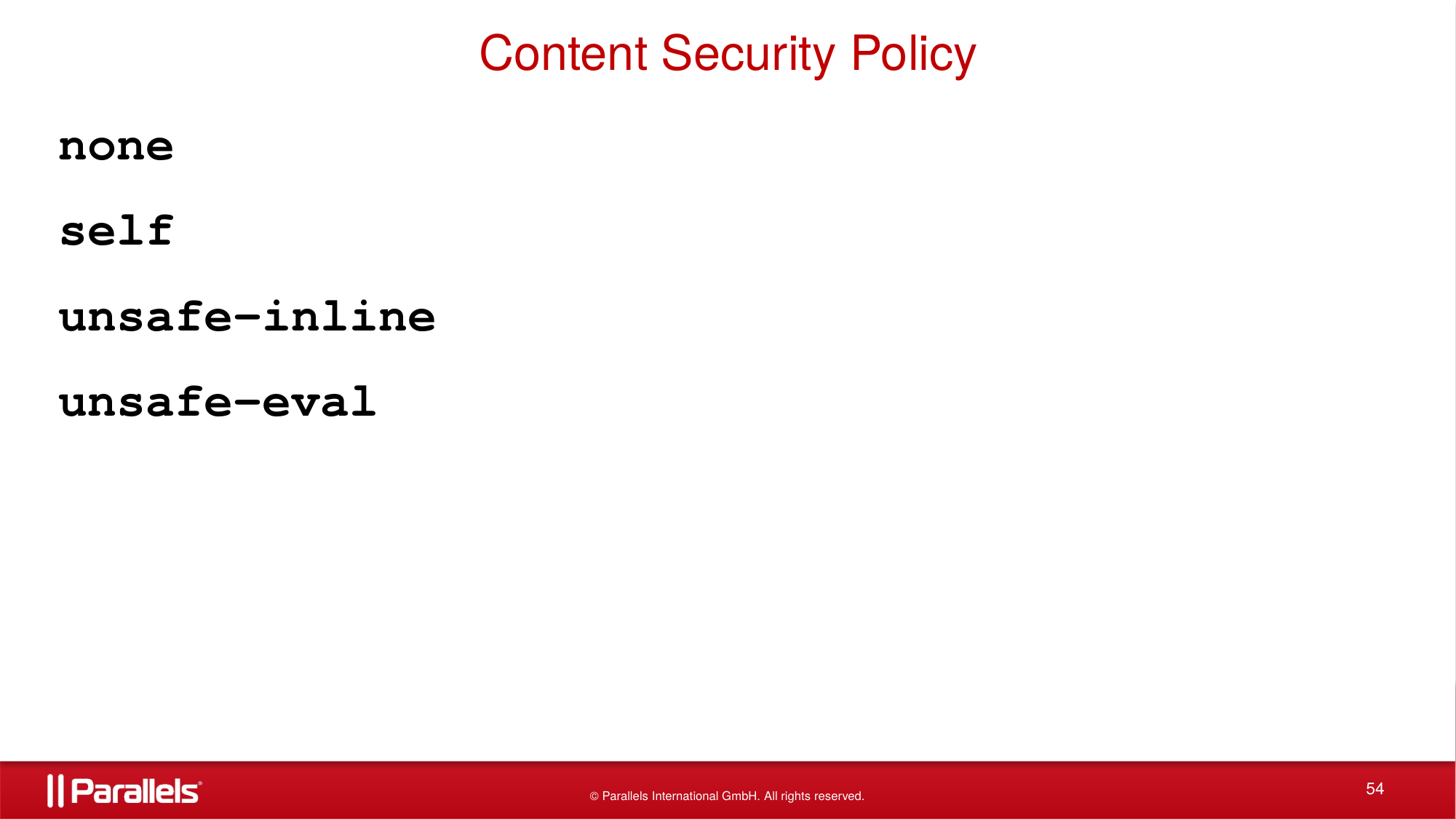

# Content Security Policy
none
self
unsafe-inline
unsafe-eval